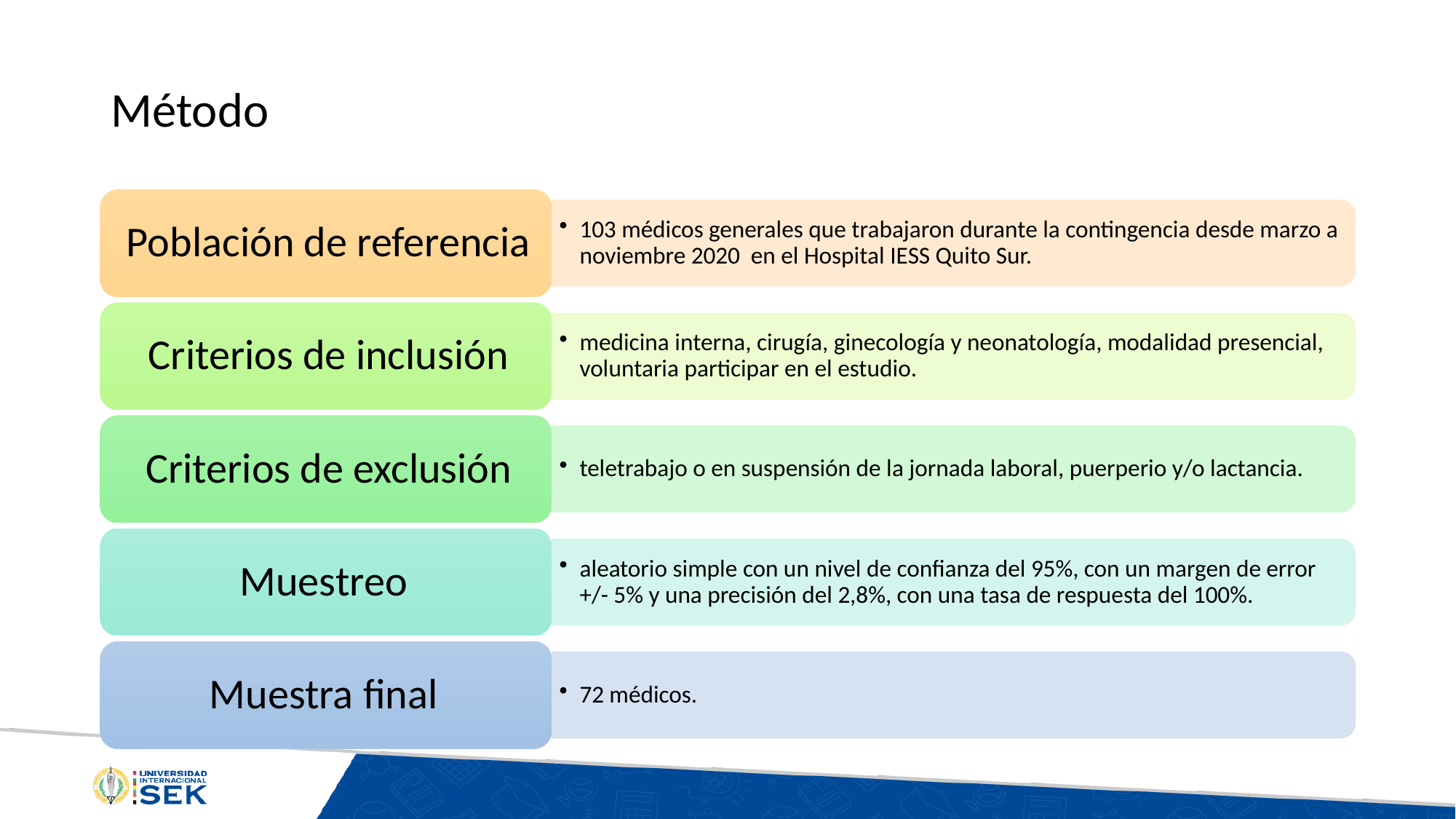

# Método
103 médicos generales que trabajaron durante la contingencia desde marzo a noviembre 2020  en el Hospital IESS Quito Sur.
Población de referencia
medicina interna, cirugía, ginecología y neonatología, modalidad presencial,  voluntaria participar en el estudio.
Criterios de inclusión
teletrabajo o en suspensión de la jornada laboral, puerperio y/o lactancia.
Criterios de exclusión
aleatorio simple con un nivel de confianza del 95%, con un margen de error +/- 5% y una precisión del 2,8%, con una tasa de respuesta del 100%.
Muestreo
72 médicos.
Muestra final